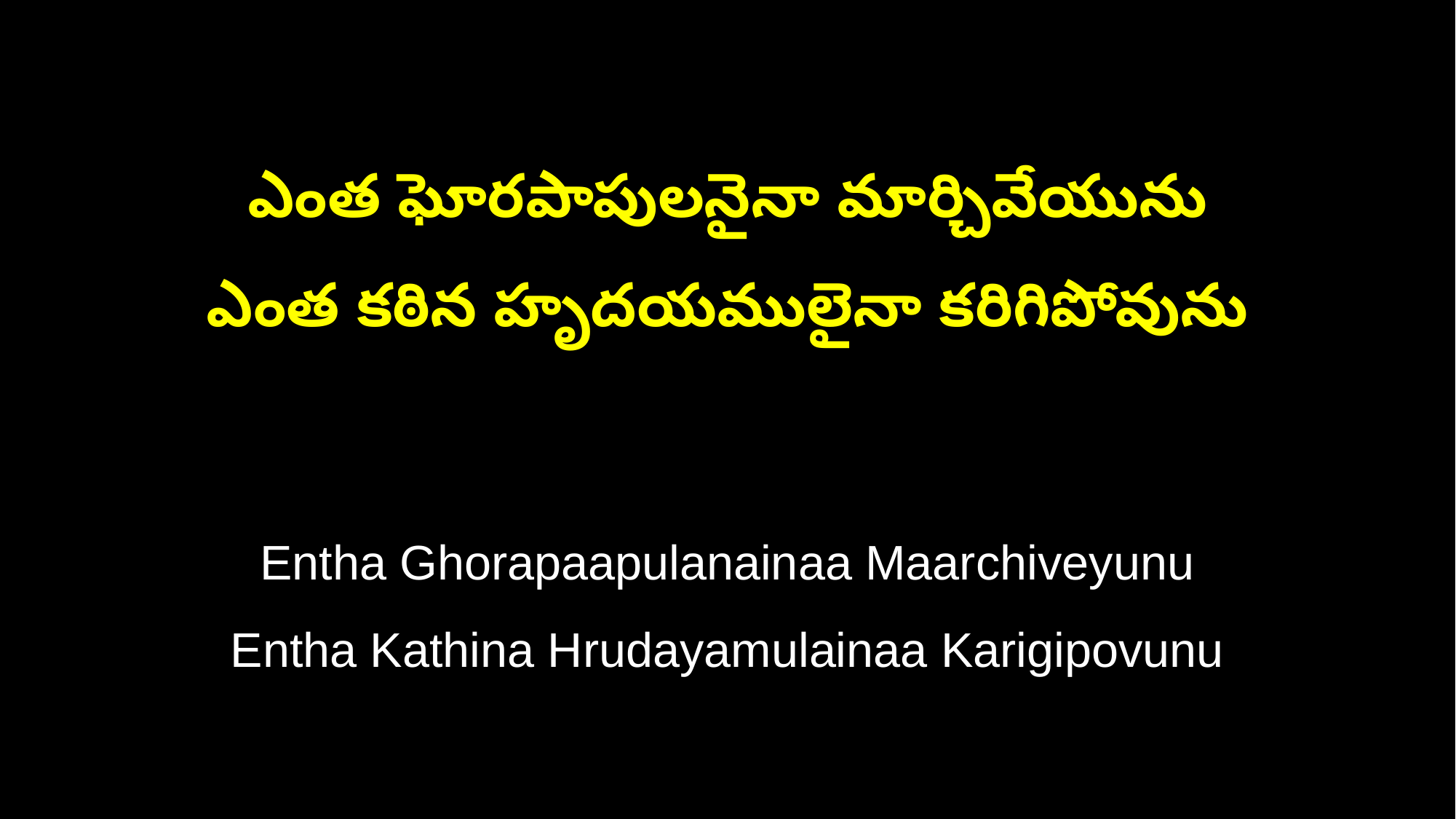

ఎంత ఘోరపాపులనైనా మార్చివేయును
ఎంత కఠిన హృదయములైనా కరిగిపోవును
Entha Ghorapaapulanainaa Maarchiveyunu
Entha Kathina Hrudayamulainaa Karigipovunu